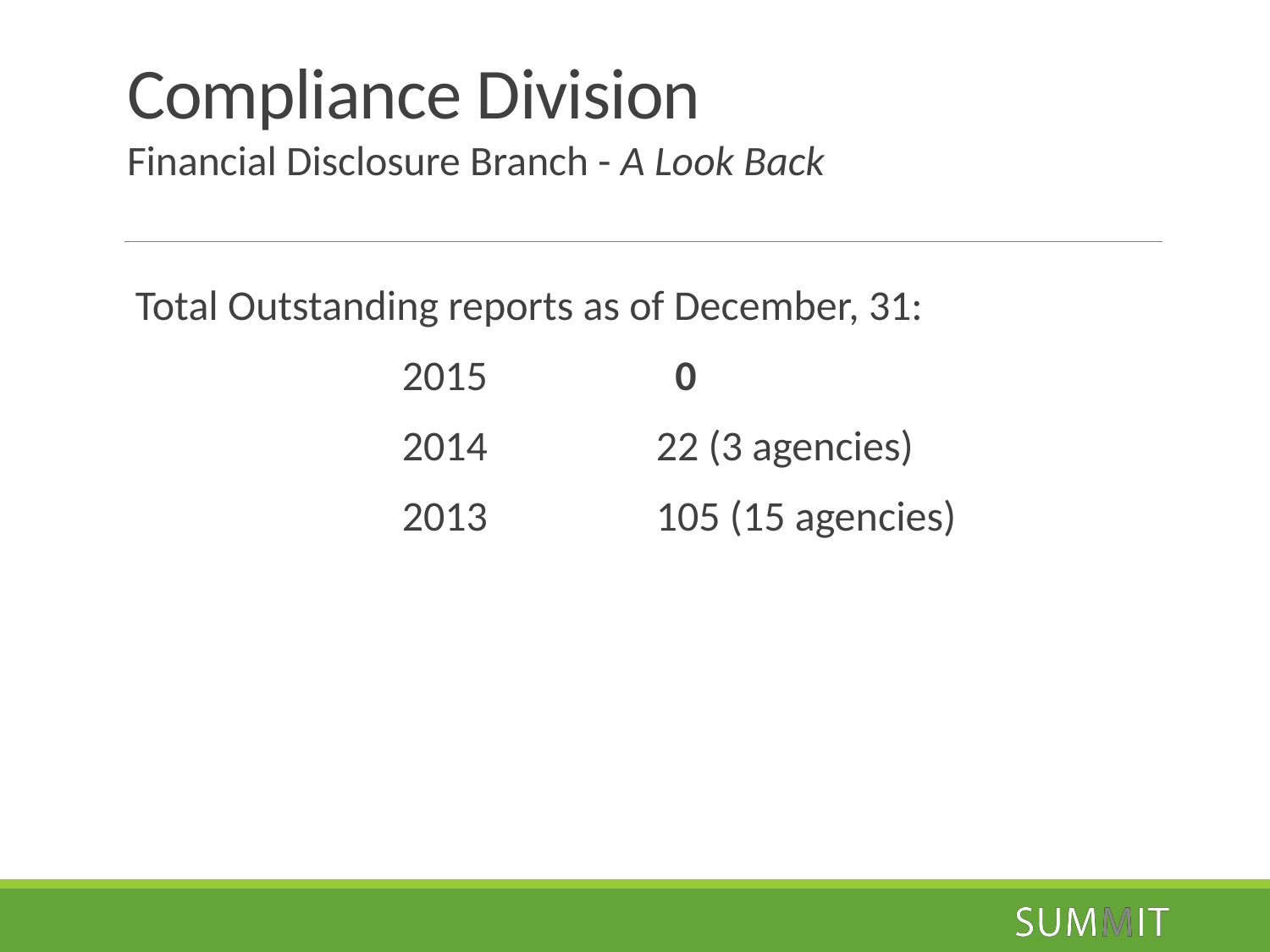

# Compliance Division Financial Disclosure Branch - A Look Back

Total Outstanding reports as of December, 31:
		2015		  0
		2014		22 (3 agencies)
		2013	      	105 (15 agencies)